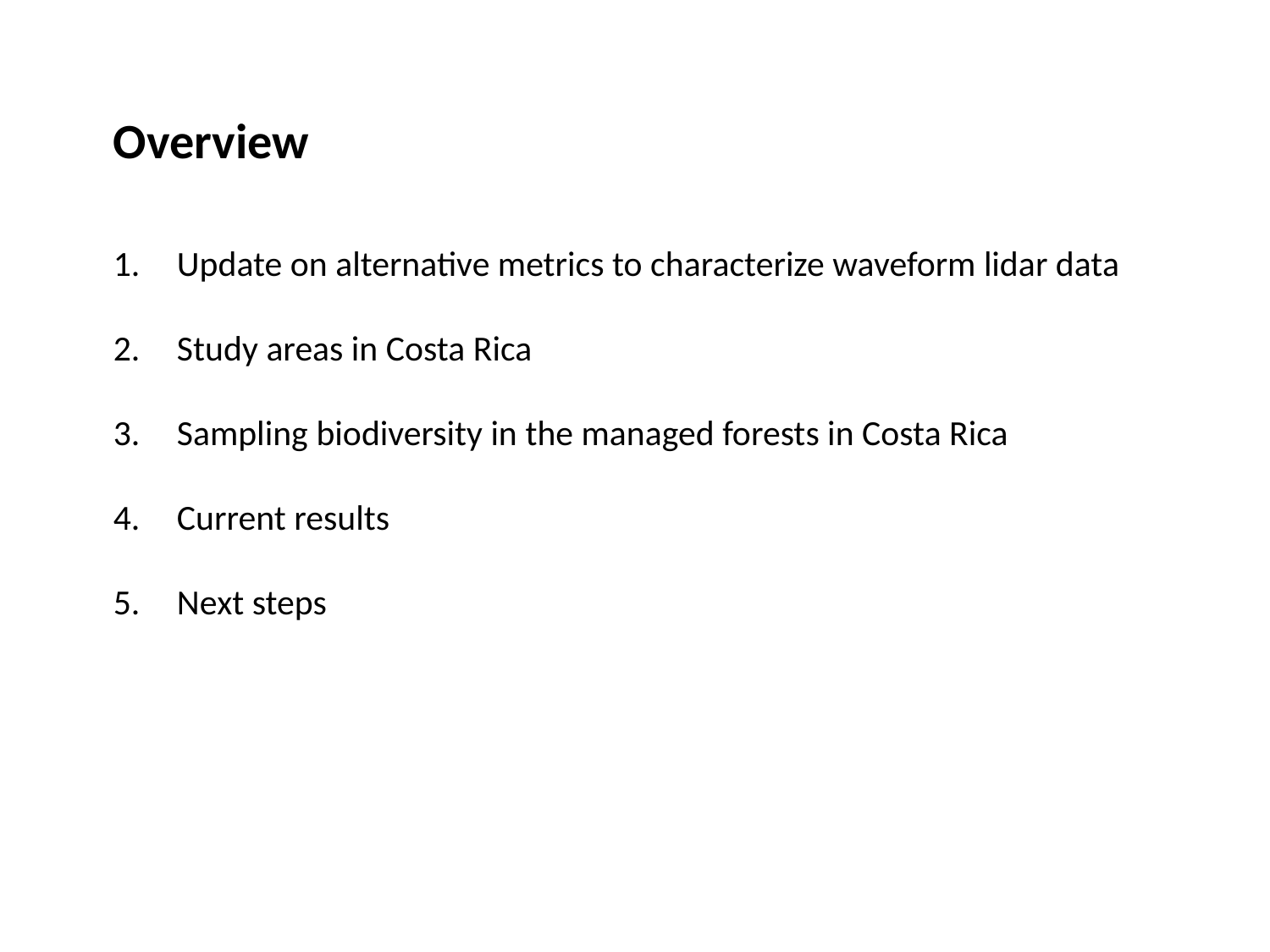

Overview

Update on alternative metrics to characterize waveform lidar data

Study areas in Costa Rica

Sampling biodiversity in the managed forests in Costa Rica

Current results

Next steps